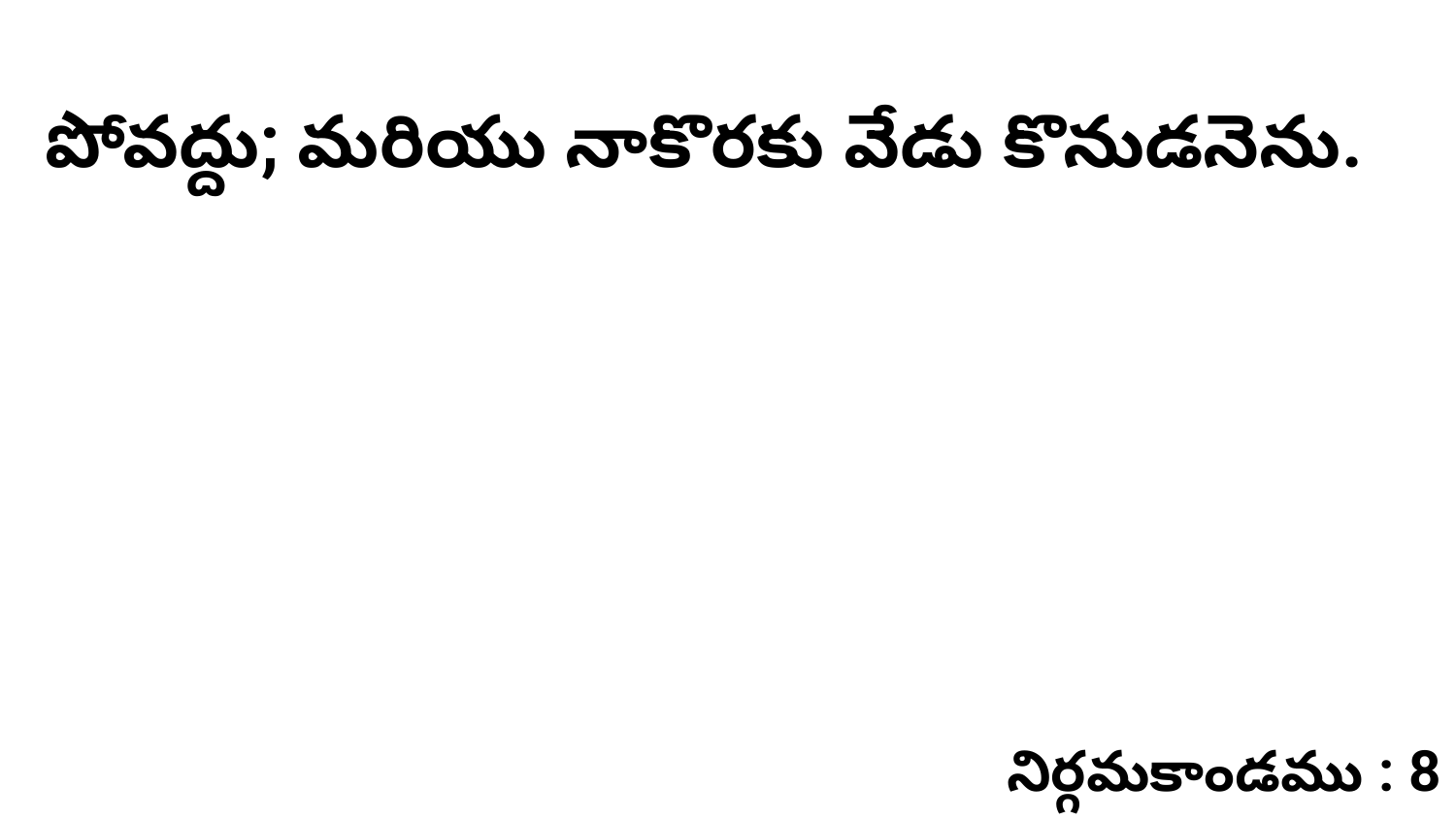

పోవద్దు; మరియు నాకొరకు వేడు కొనుడనెను.
నిర్గమకాండము : 8